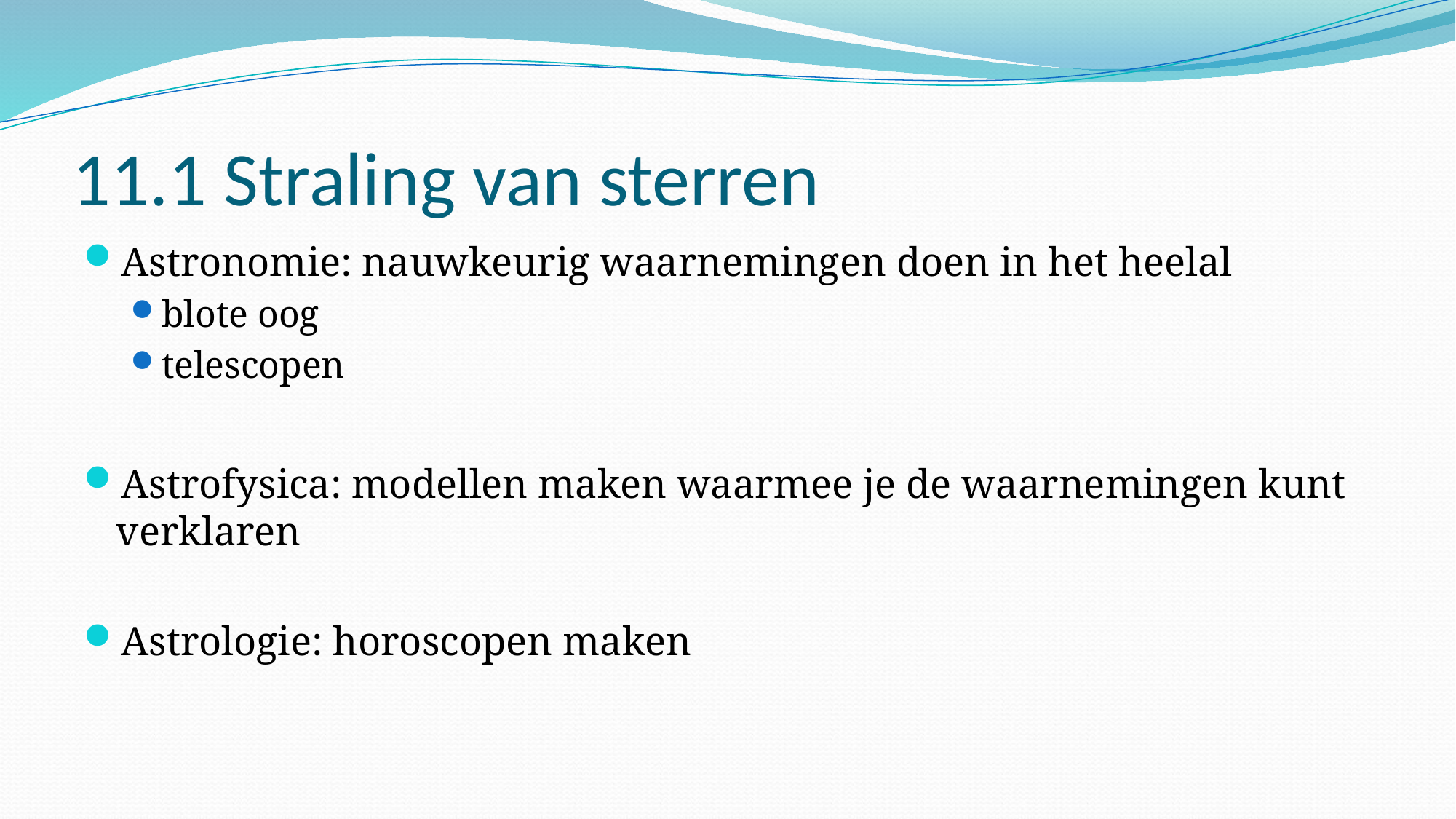

# 11.1 Straling van sterren
Astronomie: nauwkeurig waarnemingen doen in het heelal
blote oog
telescopen

Astrofysica: modellen maken waarmee je de waarnemingen kunt verklaren

Astrologie: horoscopen maken